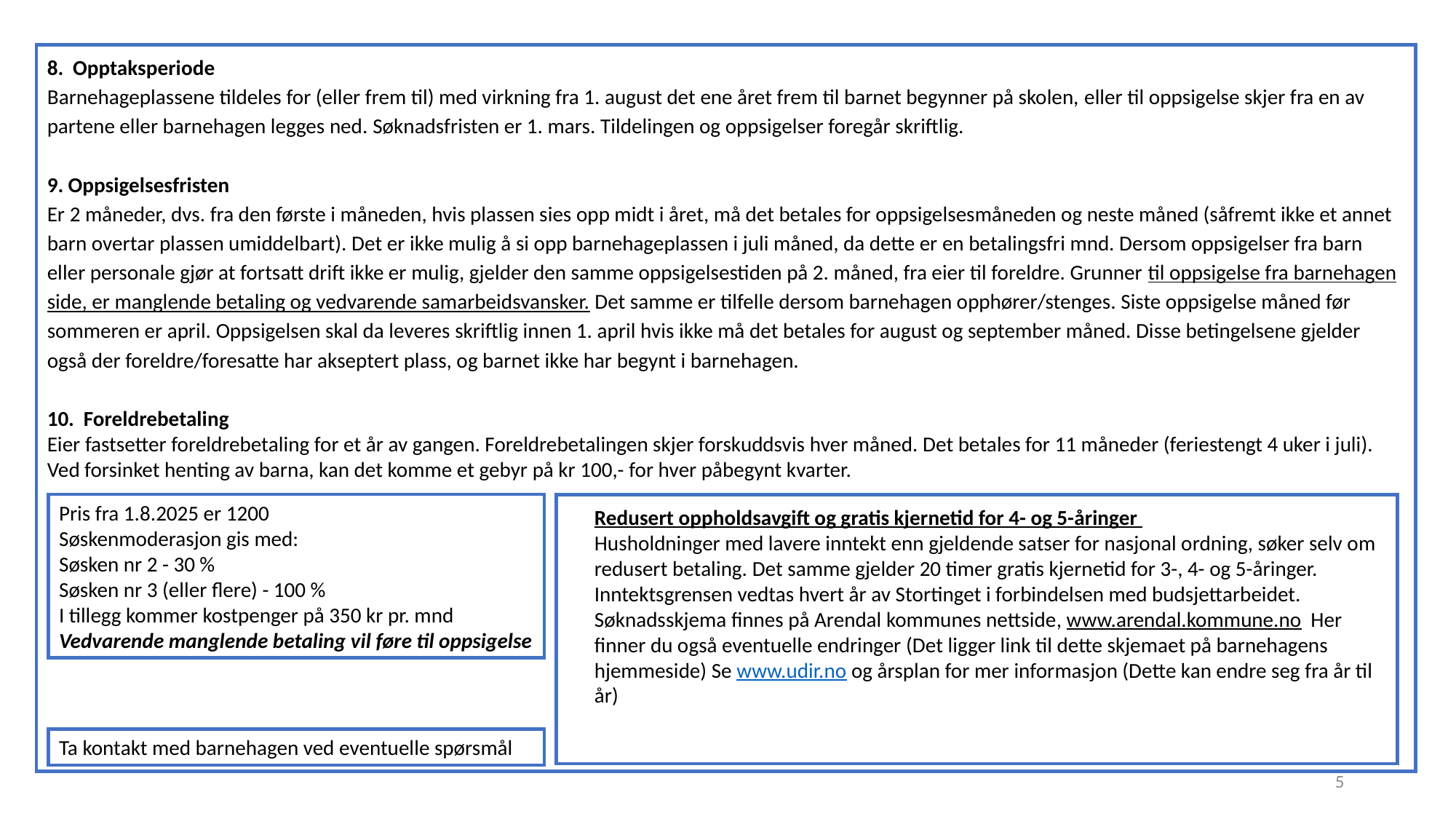

8.  Opptaksperiode
Barnehageplassene tildeles for (eller frem til) med virkning fra 1. august det ene året frem til barnet begynner på skolen, eller til oppsigelse skjer fra en av partene eller barnehagen legges ned. Søknadsfristen er 1. mars. Tildelingen og oppsigelser foregår skriftlig.

9. Oppsigelsesfristen
Er 2 måneder, dvs. fra den første i måneden, hvis plassen sies opp midt i året, må det betales for oppsigelsesmåneden og neste måned (såfremt ikke et annet barn overtar plassen umiddelbart). Det er ikke mulig å si opp barnehageplassen i juli måned, da dette er en betalingsfri mnd. Dersom oppsigelser fra barn eller personale gjør at fortsatt drift ikke er mulig, gjelder den samme oppsigelsestiden på 2. måned, fra eier til foreldre. Grunner til oppsigelse fra barnehagen side, er manglende betaling og vedvarende samarbeidsvansker. Det samme er tilfelle dersom barnehagen opphører/stenges. Siste oppsigelse måned før sommeren er april. Oppsigelsen skal da leveres skriftlig innen 1. april hvis ikke må det betales for august og september måned. Disse betingelsene gjelder også der foreldre/foresatte har akseptert plass, og barnet ikke har begynt i barnehagen.

10.  Foreldrebetaling
Eier fastsetter foreldrebetaling for et år av gangen. Foreldrebetalingen skjer forskuddsvis hver måned. Det betales for 11 måneder (feriestengt 4 uker i juli). Ved forsinket henting av barna, kan det komme et gebyr på kr 100,- for hver påbegynt kvarter.

Pris fra 1.8.2025 er 1200
Søskenmoderasjon gis med:
Søsken nr 2 - 30 %
Søsken nr 3 (eller flere) - 100 %
I tillegg kommer kostpenger på 350 kr pr. mnd
Vedvarende manglende betaling vil føre til oppsigelse
Redusert oppholdsavgift og gratis kjernetid for 4- og 5-åringer
Husholdninger med lavere inntekt enn gjeldende satser for nasjonal ordning, søker selv om redusert betaling. Det samme gjelder 20 timer gratis kjernetid for 3-, 4- og 5-åringer. Inntektsgrensen vedtas hvert år av Stortinget i forbindelsen med budsjettarbeidet. Søknadsskjema finnes på Arendal kommunes nettside, www.arendal.kommune.no  Her finner du også eventuelle endringer (Det ligger link til dette skjemaet på barnehagens hjemmeside) Se www.udir.no og årsplan for mer informasjon (Dette kan endre seg fra år til år)

Ta kontakt med barnehagen ved eventuelle spørsmål
5